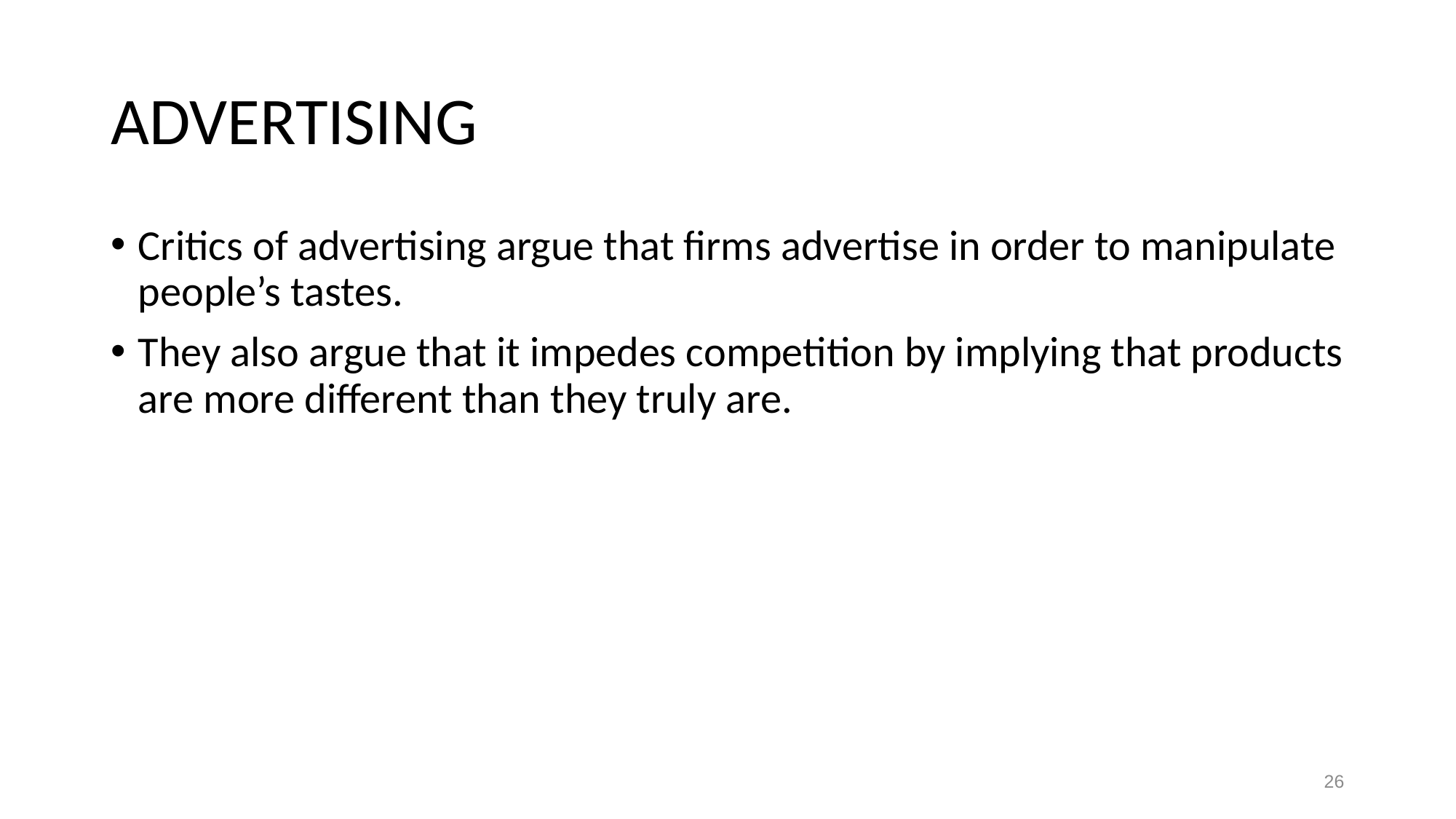

# ADVERTISING
Critics of advertising argue that firms advertise in order to manipulate people’s tastes.
They also argue that it impedes competition by implying that products are more different than they truly are.
26